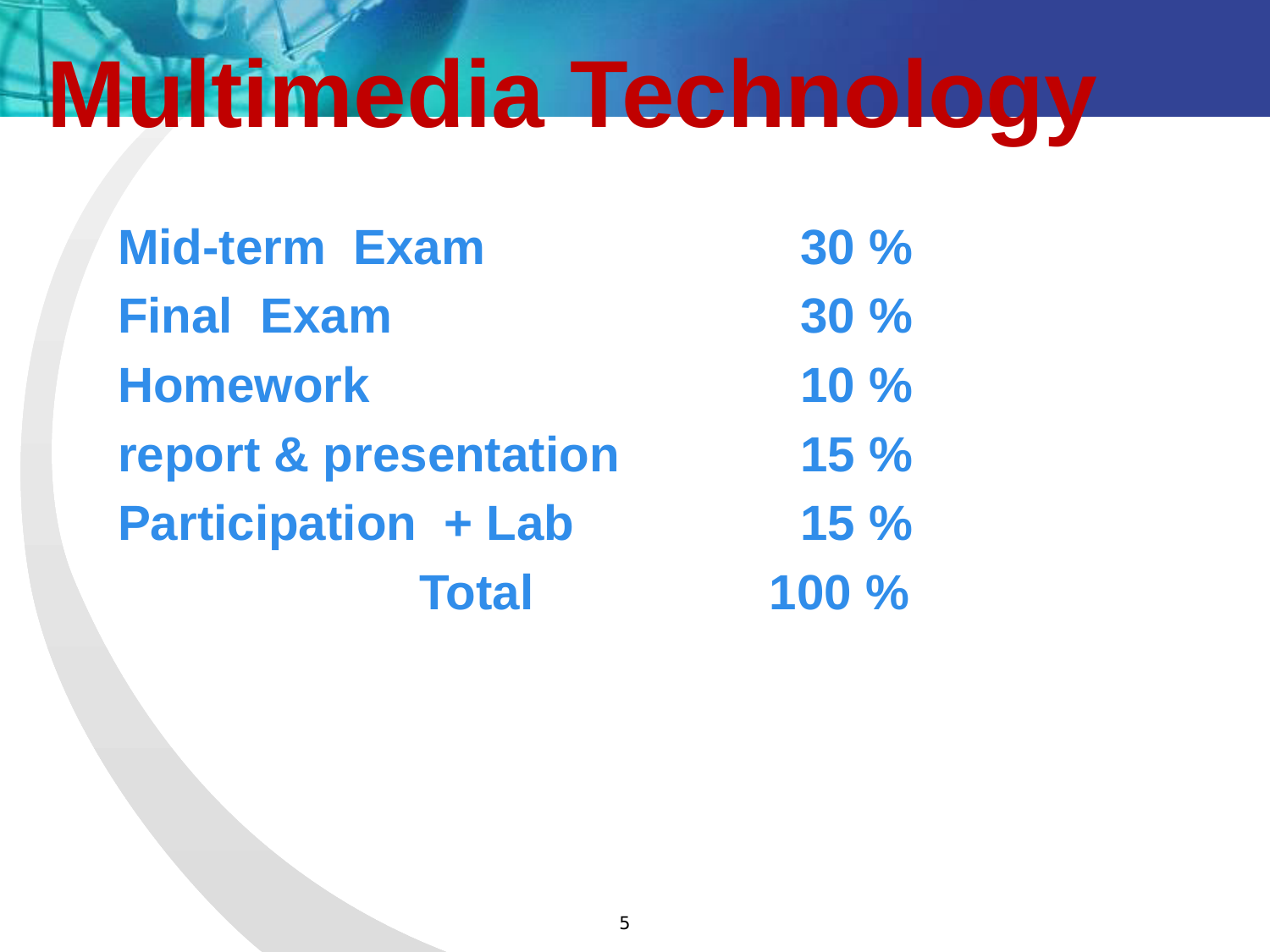

Multimedia Technology
# Evaluation
Mid-term  Exam	 		30 %
Final  Exam			 	30 %
Homework				10 %
report & presentation 		15 %
Participation  + Lab		15 %
			Total		       100 %
5